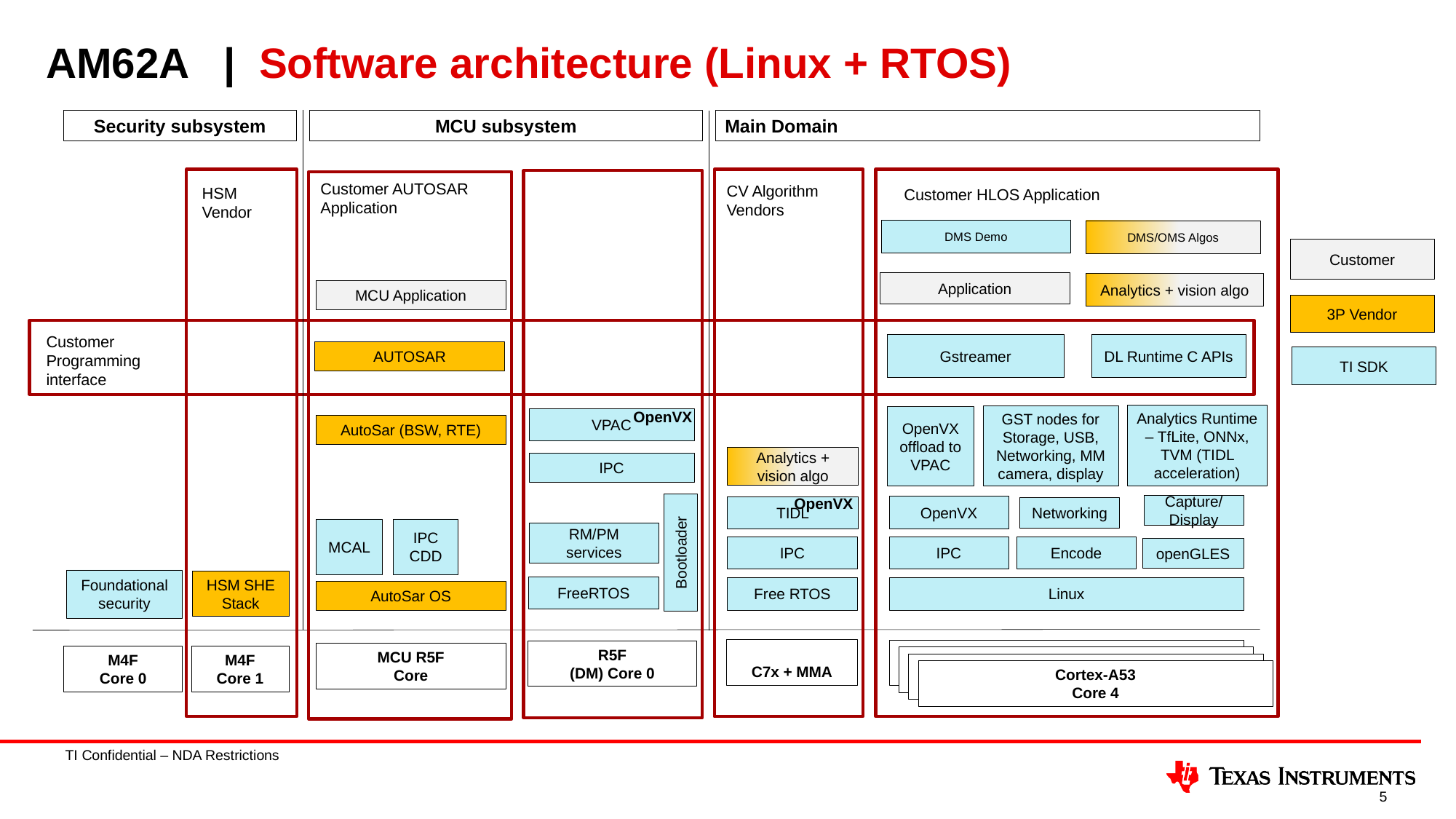

# AM62A   |  Software architecture (Linux + RTOS)
Security subsystem
MCU subsystem
Main Domain

HSM Vendor
HSM SHE Stack
M4F
Core 1

CV Algorithm Vendors
Analytics + vision algo
TIDL
IPC
Free RTOS

C7x + MMA

Customer HLOS Application
Application
Analytics + vision algo
Gstreamer
Analytics Runtime – TfLite, ONNx, TVM (TIDL acceleration)
GST nodes for Storage, USB, Networking, MM camera, display
OpenVX offload to VPAC
Capture/
Display
OpenVX
Networking
IPC
Encode
Linux
Cortex-A53
Core 1

Cortex-A53
Core 1
Cortex-A53
Core 4

Customer AUTOSAR Application
MCU Application
AUTOSAR
AutoSar (BSW, RTE)
IPC CDD
MCAL
AutoSar OS
MCU R5F
Core
DMS Demo
DMS/OMS Algos
Customer
3P Vendor

Customer Programming interface
DL Runtime C APIs
TI SDK
OpenVX
OpenVX
VPAC
IPC
OpenVX
RM/PM services
Bootloader
openGLES
Foundational
security
FreeRTOS
R5F
(DM) Core 0
M4F
Core 0
5